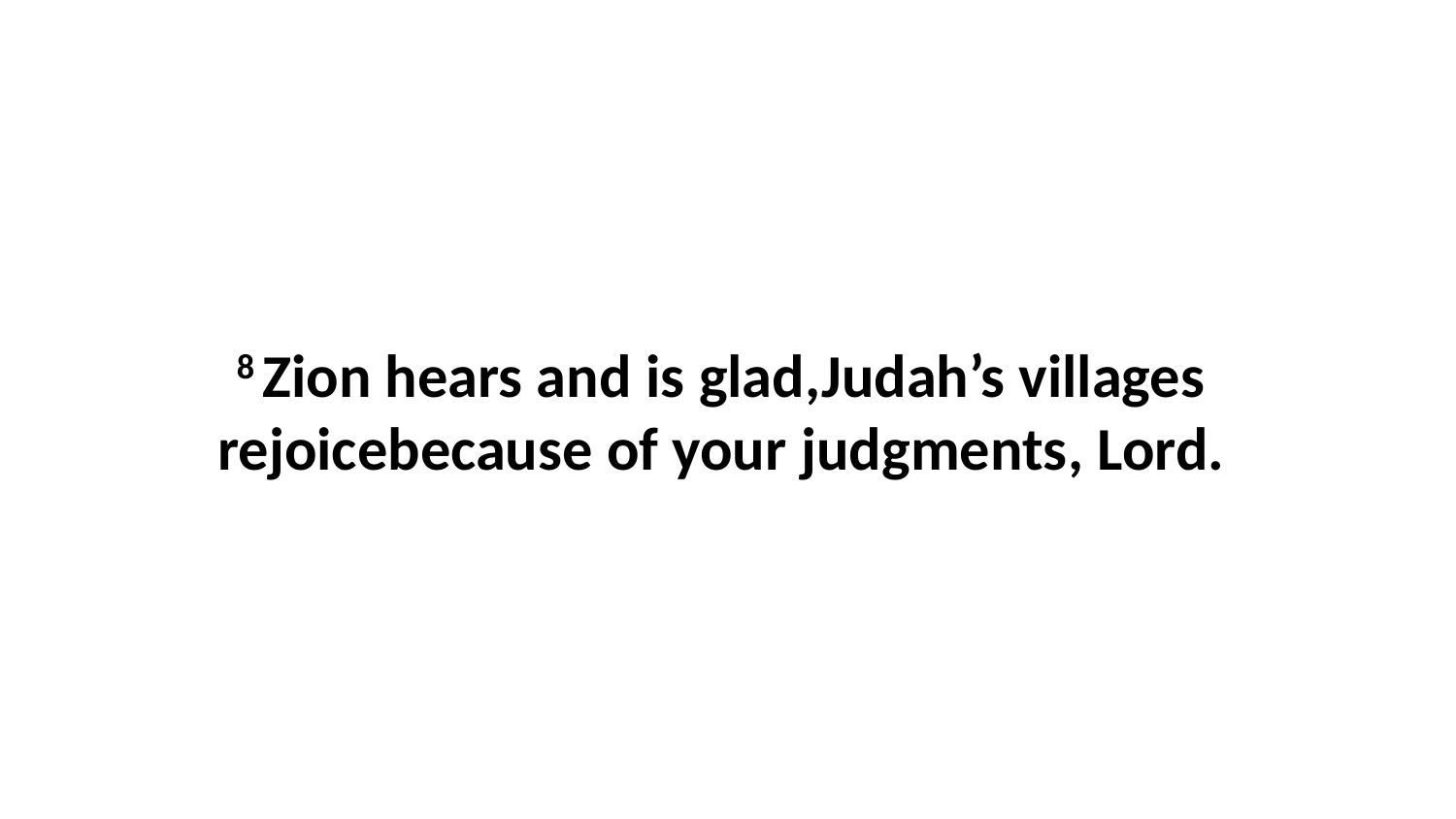

8 Zion hears and is glad,Judah’s villages  rejoicebecause of your judgments, Lord.